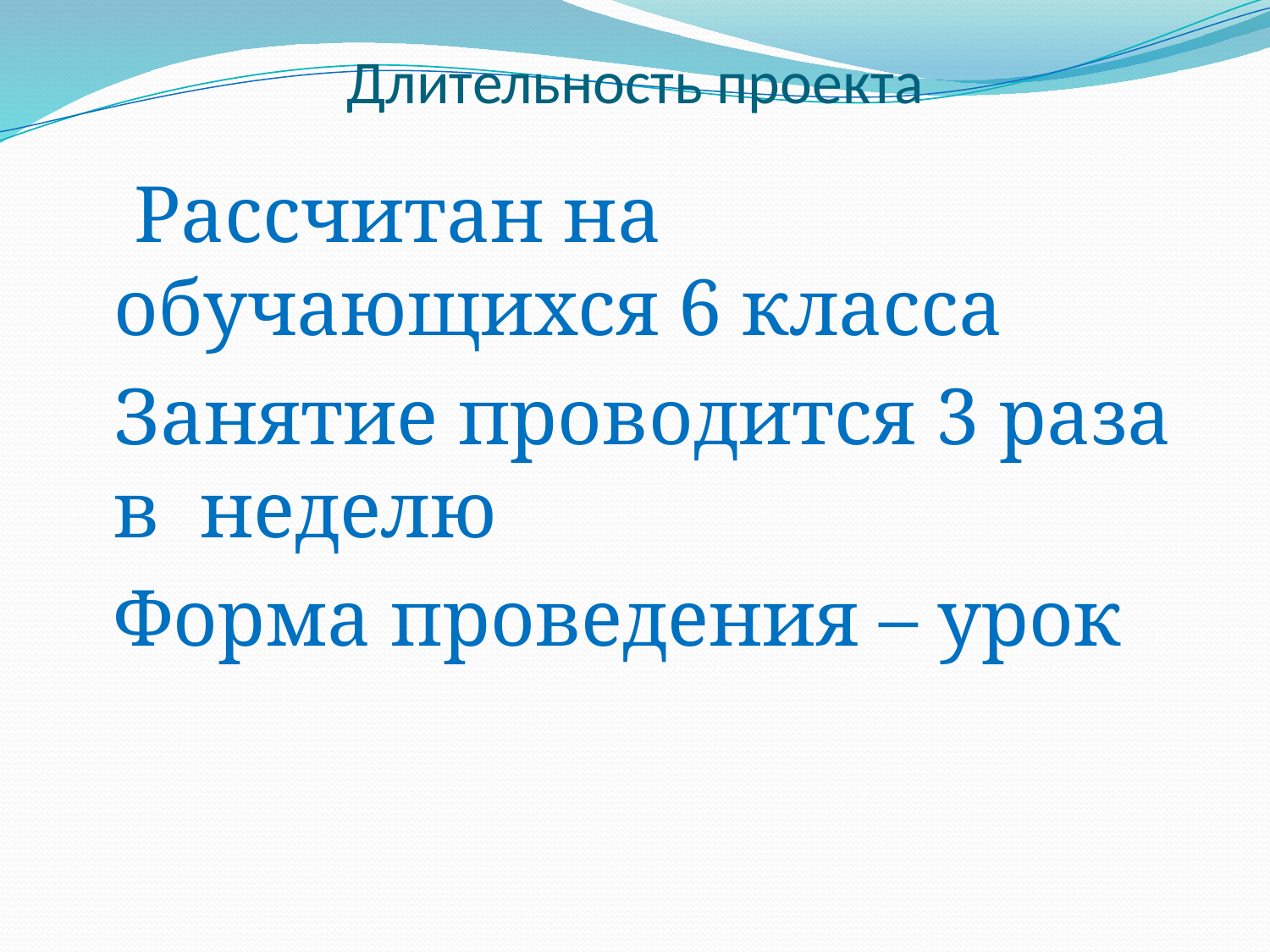

# Длительность проекта
	 Рассчитан на обучающихся 6 класса
	Занятие проводится 3 раза в  неделю
	Форма проведения – урок